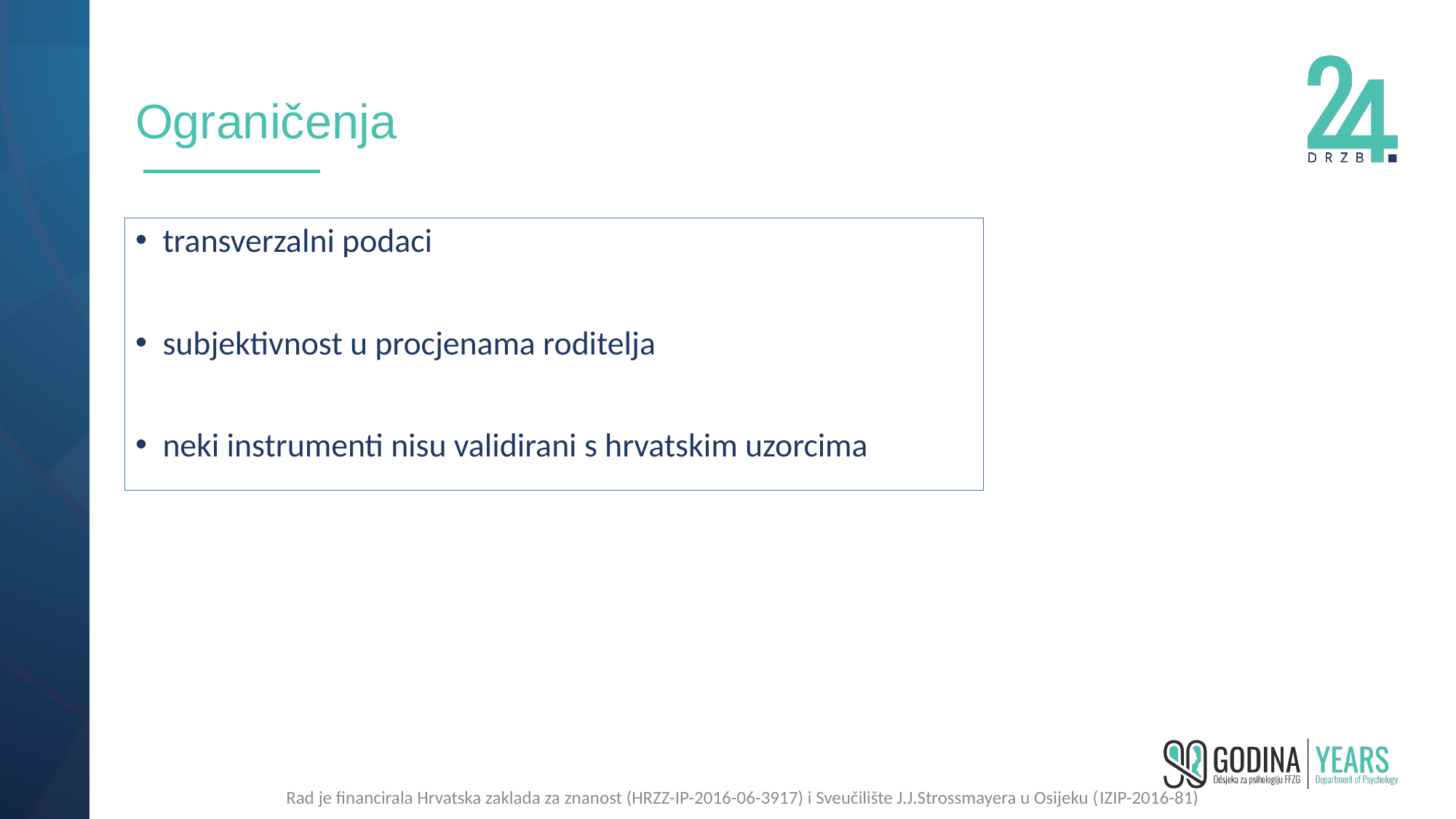

# Ograničenja
transverzalni podaci

subjektivnost u procjenama roditelja

neki instrumenti nisu validirani s hrvatskim uzorcima

Rad je financirala Hrvatska zaklada za znanost (HRZZ-IP-2016-06-3917) i Sveučilište J.J.Strossmayera u Osijeku (IZIP-2016-81)